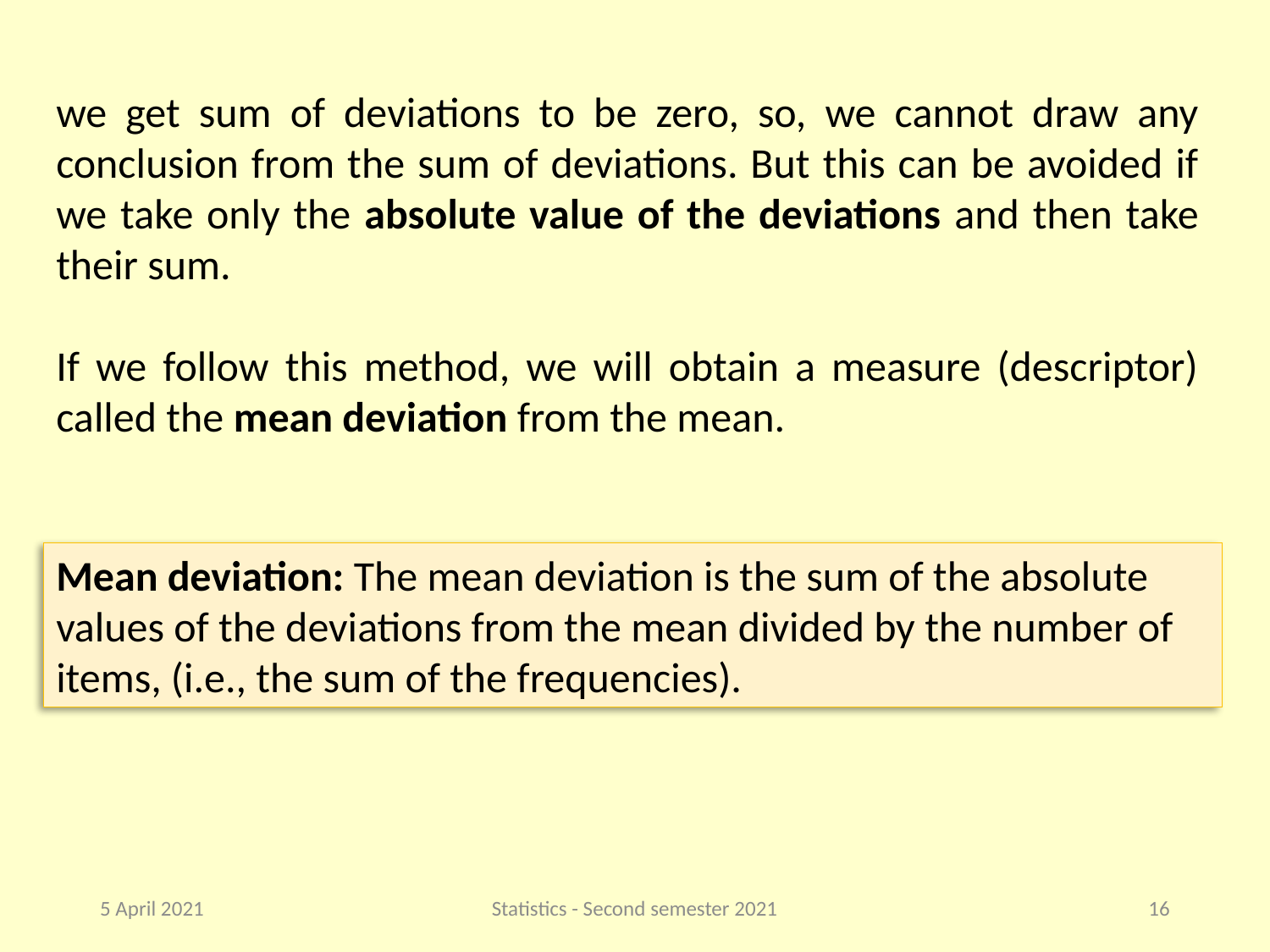

we get sum of deviations to be zero, so, we cannot draw any conclusion from the sum of deviations. But this can be avoided if we take only the absolute value of the deviations and then take their sum.

If we follow this method, we will obtain a measure (descriptor) called the mean deviation from the mean.
Mean deviation: The mean deviation is the sum of the absolute values of the deviations from the mean divided by the number of items, (i.e., the sum of the frequencies).
5 April 2021
Statistics - Second semester 2021
16